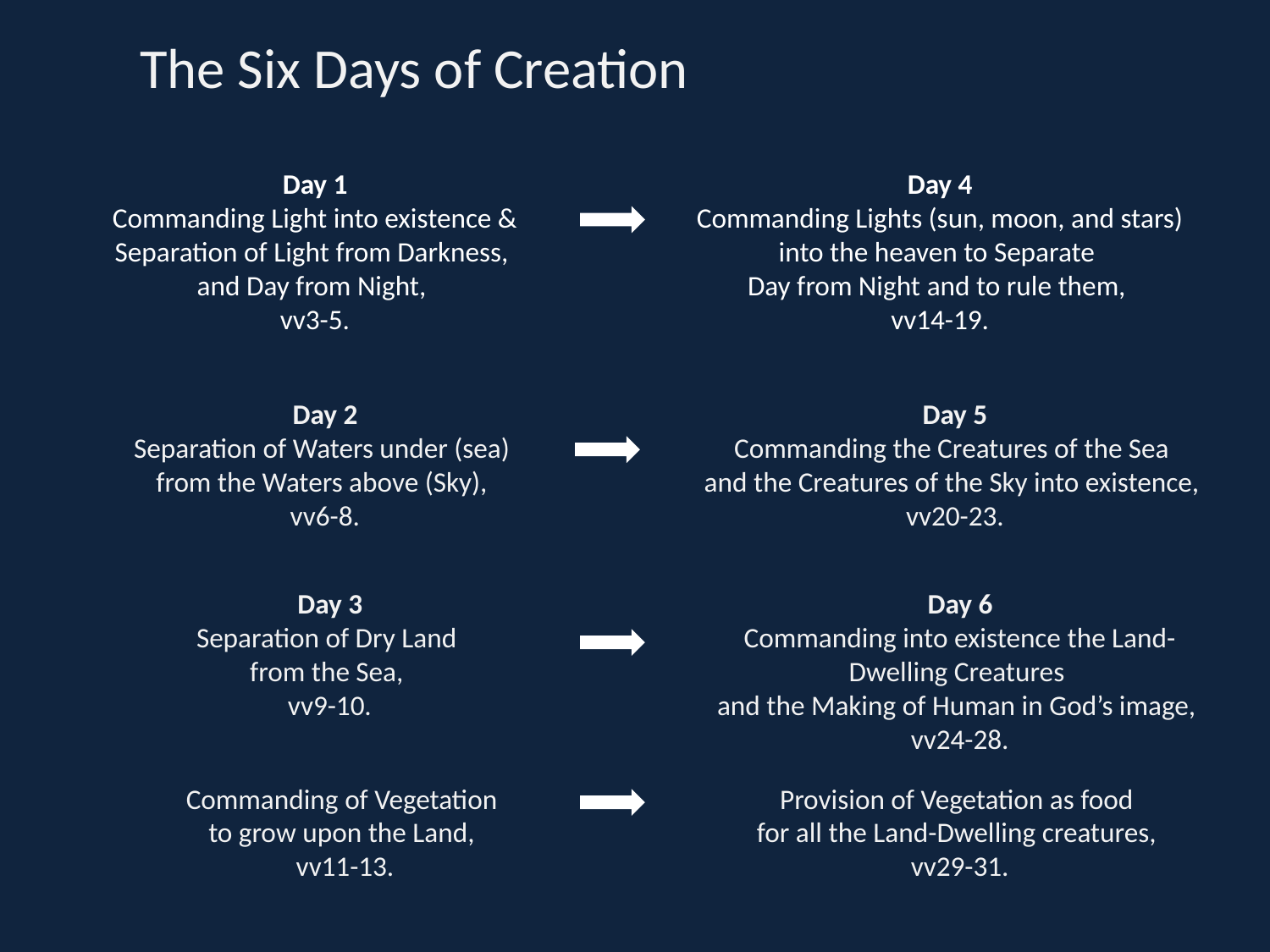

The Six Days of Creation
Day 1
Commanding Light into existence & Separation of Light from Darkness,
and Day from Night,
vv3-5.

Day 4
Commanding Lights (sun, moon, and stars) into the heaven to Separate
Day from Night and to rule them,
vv14-19.

Day 2
Separation of Waters under (sea)
from the Waters above (Sky),
vv6-8.
Day 5
Commanding the Creatures of the Sea
and the Creatures of the Sky into existence,
vv20-23.

Day 3
Separation of Dry Land
from the Sea,
vv9-10.
Day 6
Commanding into existence the Land-Dwelling Creatures
and the Making of Human in God’s image,
vv24-28.

Commanding of Vegetation
to grow upon the Land,
vv11-13.
Provision of Vegetation as food
for all the Land-Dwelling creatures,
vv29-31.